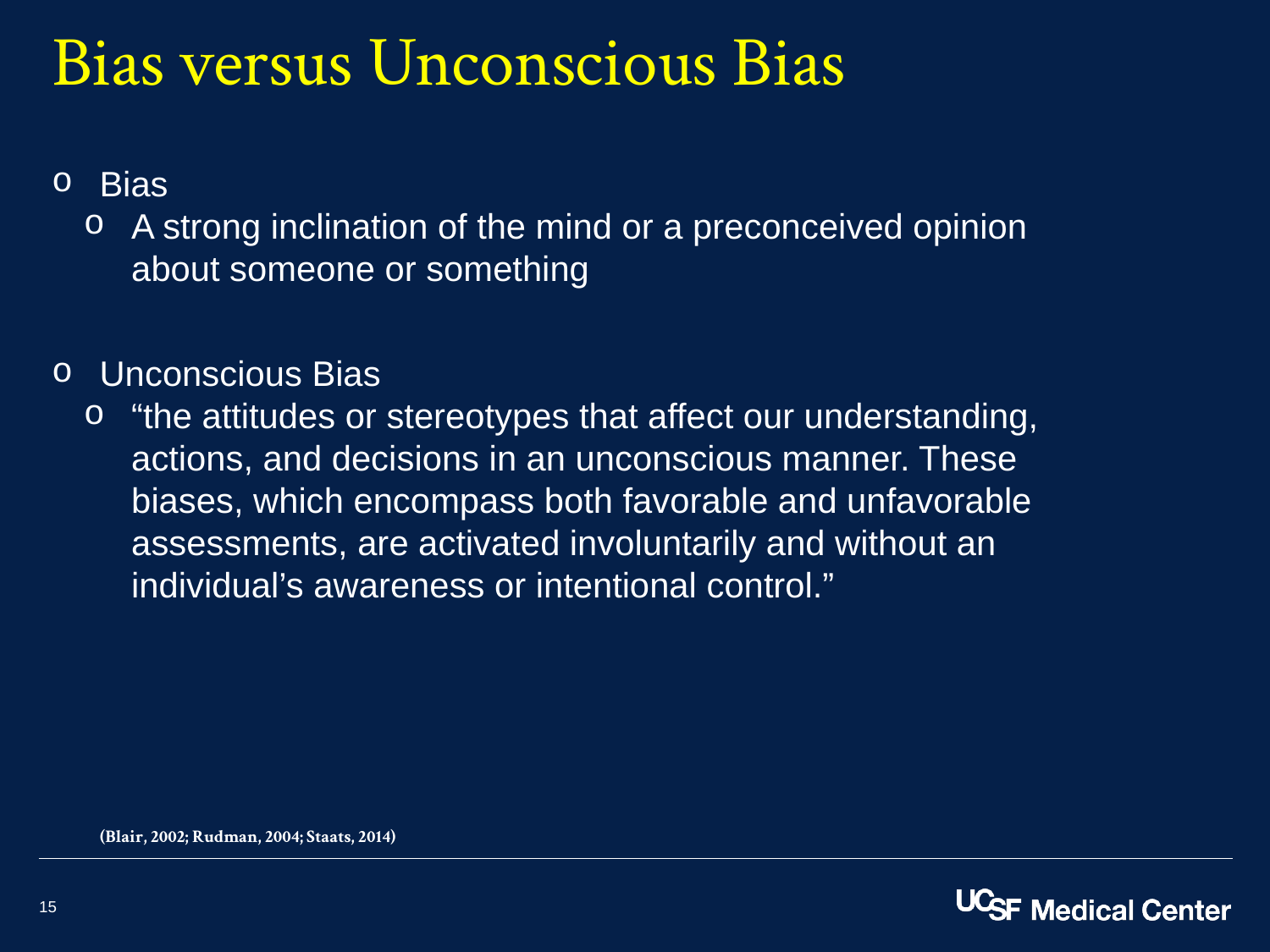

# Bias versus Unconscious Bias
Bias
A strong inclination of the mind or a preconceived opinion about someone or something

Unconscious Bias
“the attitudes or stereotypes that affect our understanding, actions, and decisions in an unconscious manner. These biases, which encompass both favorable and unfavorable assessments, are activated involuntarily and without an individual’s awareness or intentional control.”

(Blair, 2002; Rudman, 2004; Staats, 2014)
15